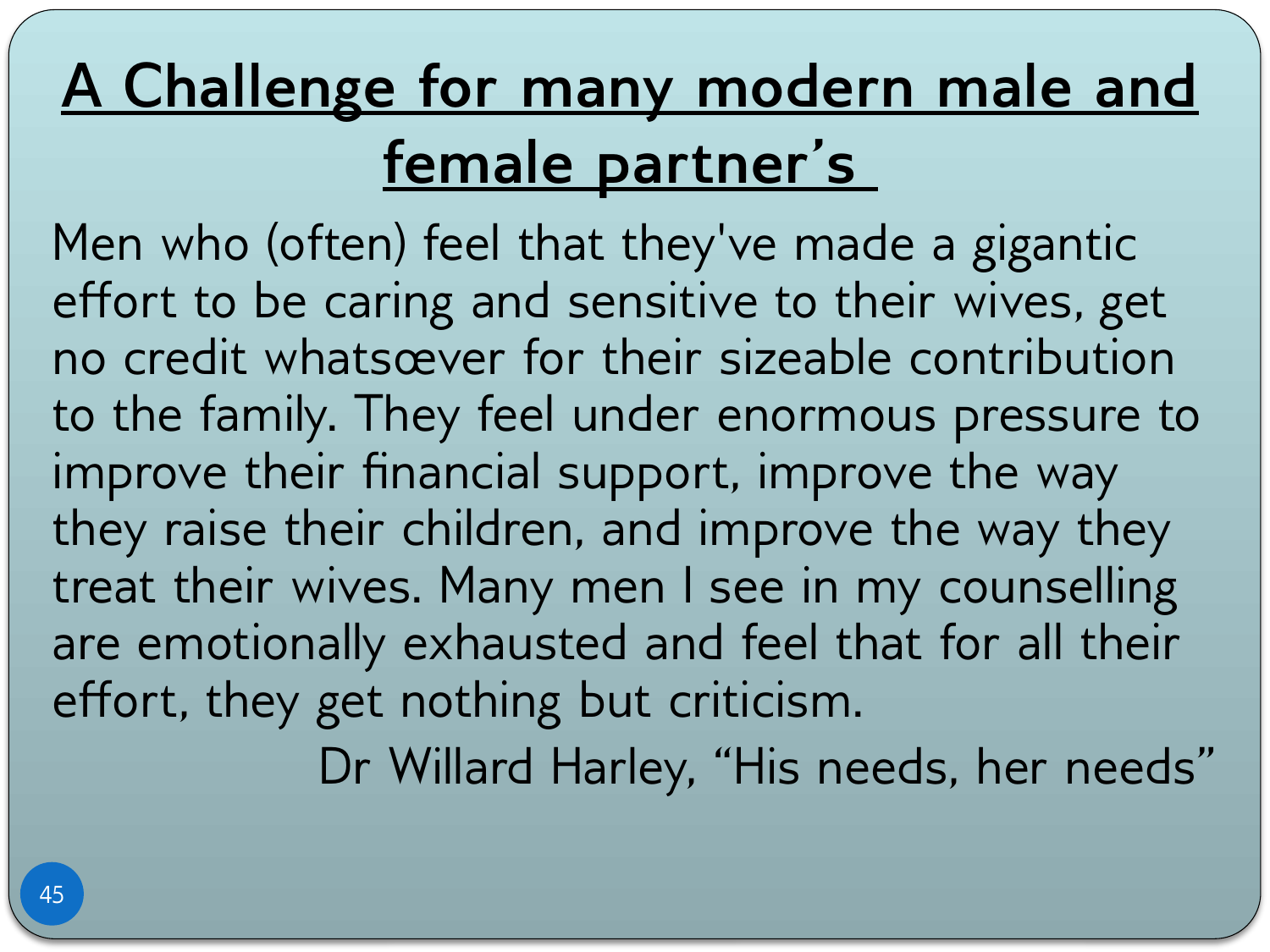

# A Challenge for many modern male and female partner’s
Men who (often) feel that they've made a gigantic effort to be caring and sensitive to their wives, get no credit whatsoever for their sizeable contribution to the family. They feel under enormous pressure to improve their financial support, improve the way they raise their children, and improve the way they treat their wives. Many men I see in my counselling are emotionally exhausted and feel that for all their effort, they get nothing but criticism.
	Dr Willard Harley, “His needs, her needs”
45